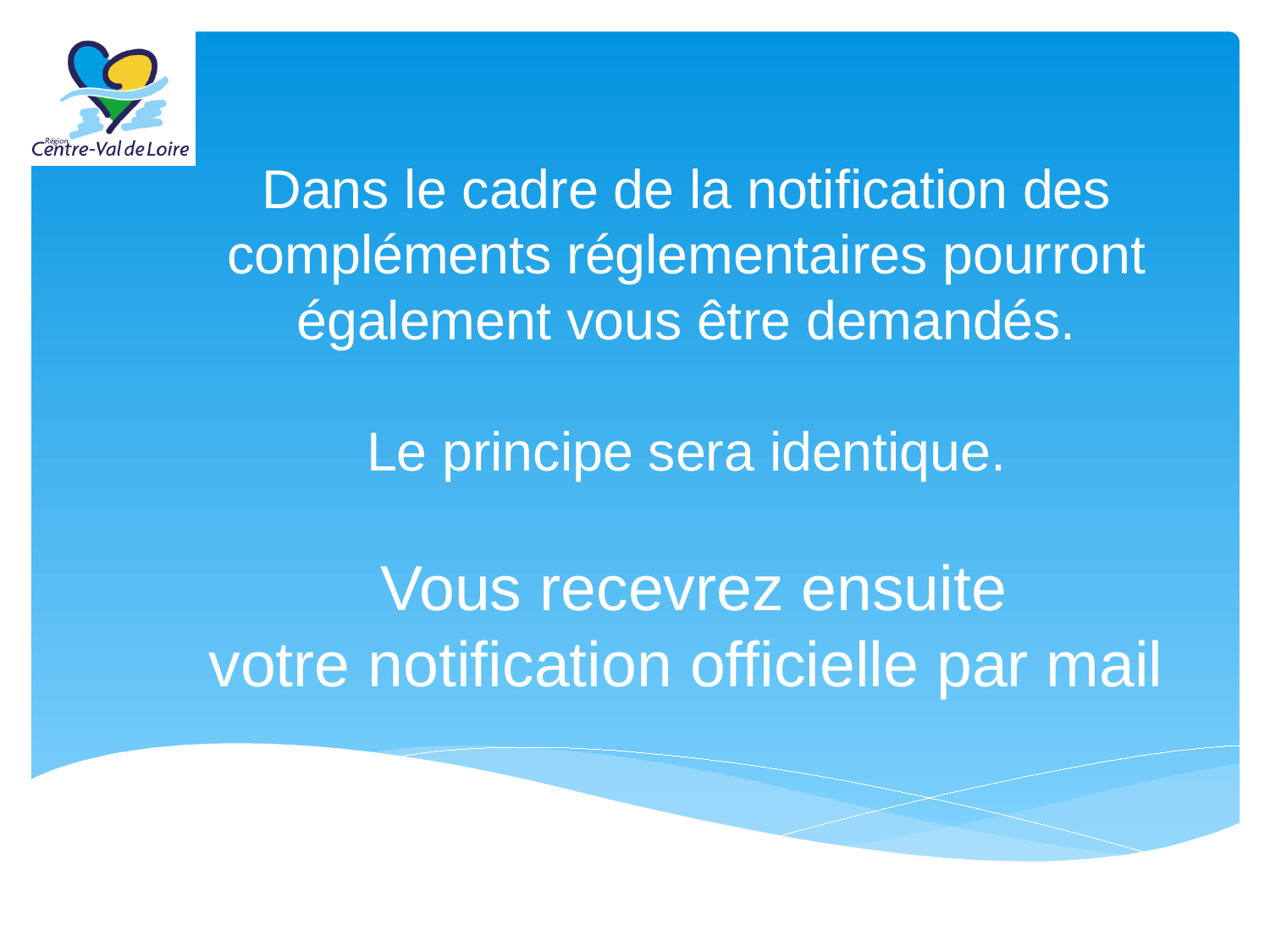

Dans le cadre de la notification des compléments réglementaires pourront également vous être demandés.

Le principe sera identique.

 Vous recevrez ensuite
votre notification officielle par mail